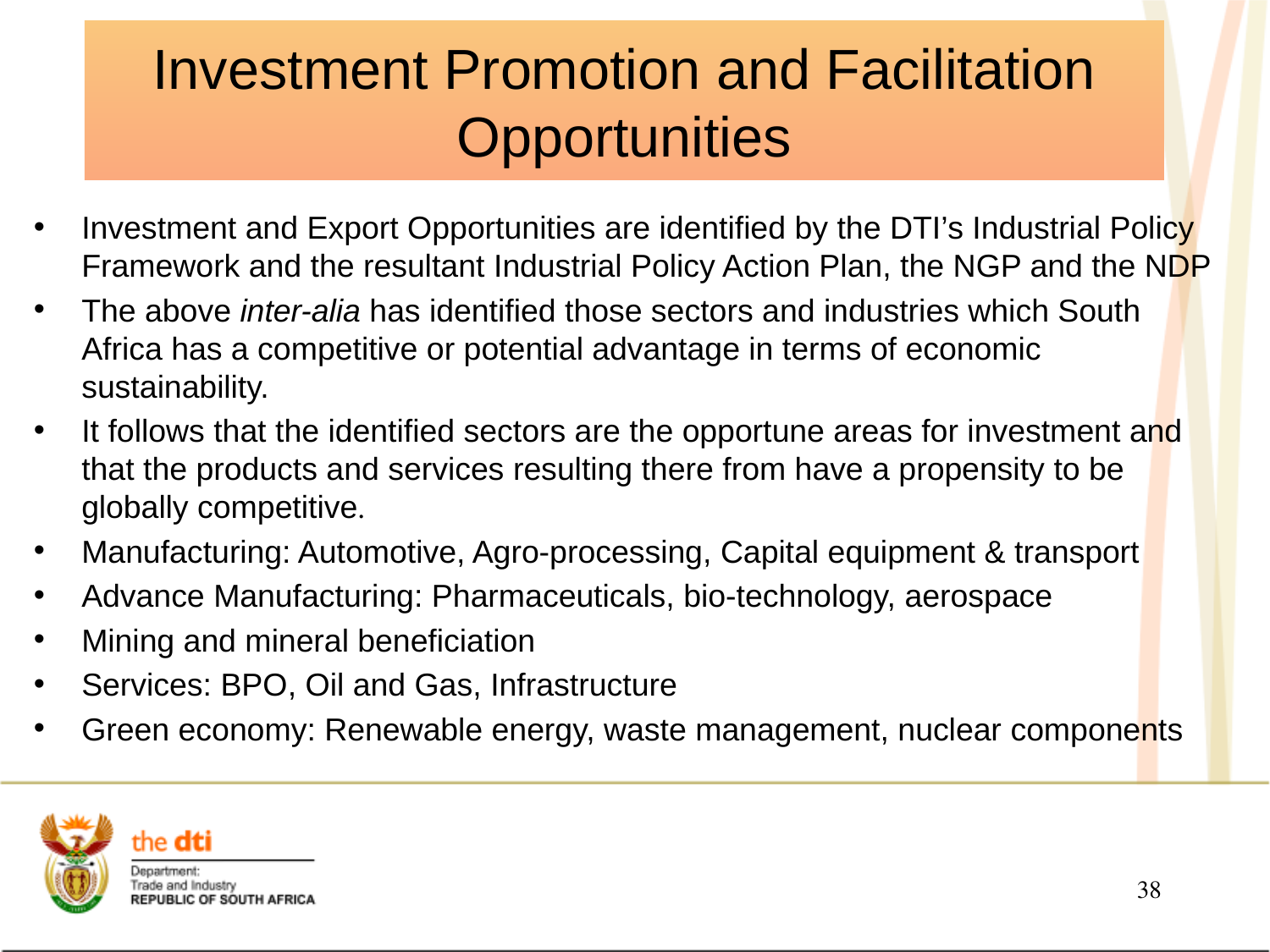

# Investment Promotion and Facilitation Opportunities
Investment and Export Opportunities are identified by the DTI’s Industrial Policy Framework and the resultant Industrial Policy Action Plan, the NGP and the NDP
The above inter-alia has identified those sectors and industries which South Africa has a competitive or potential advantage in terms of economic sustainability.
It follows that the identified sectors are the opportune areas for investment and that the products and services resulting there from have a propensity to be globally competitive.
Manufacturing: Automotive, Agro-processing, Capital equipment & transport
Advance Manufacturing: Pharmaceuticals, bio-technology, aerospace
Mining and mineral beneficiation
Services: BPO, Oil and Gas, Infrastructure
Green economy: Renewable energy, waste management, nuclear components

38